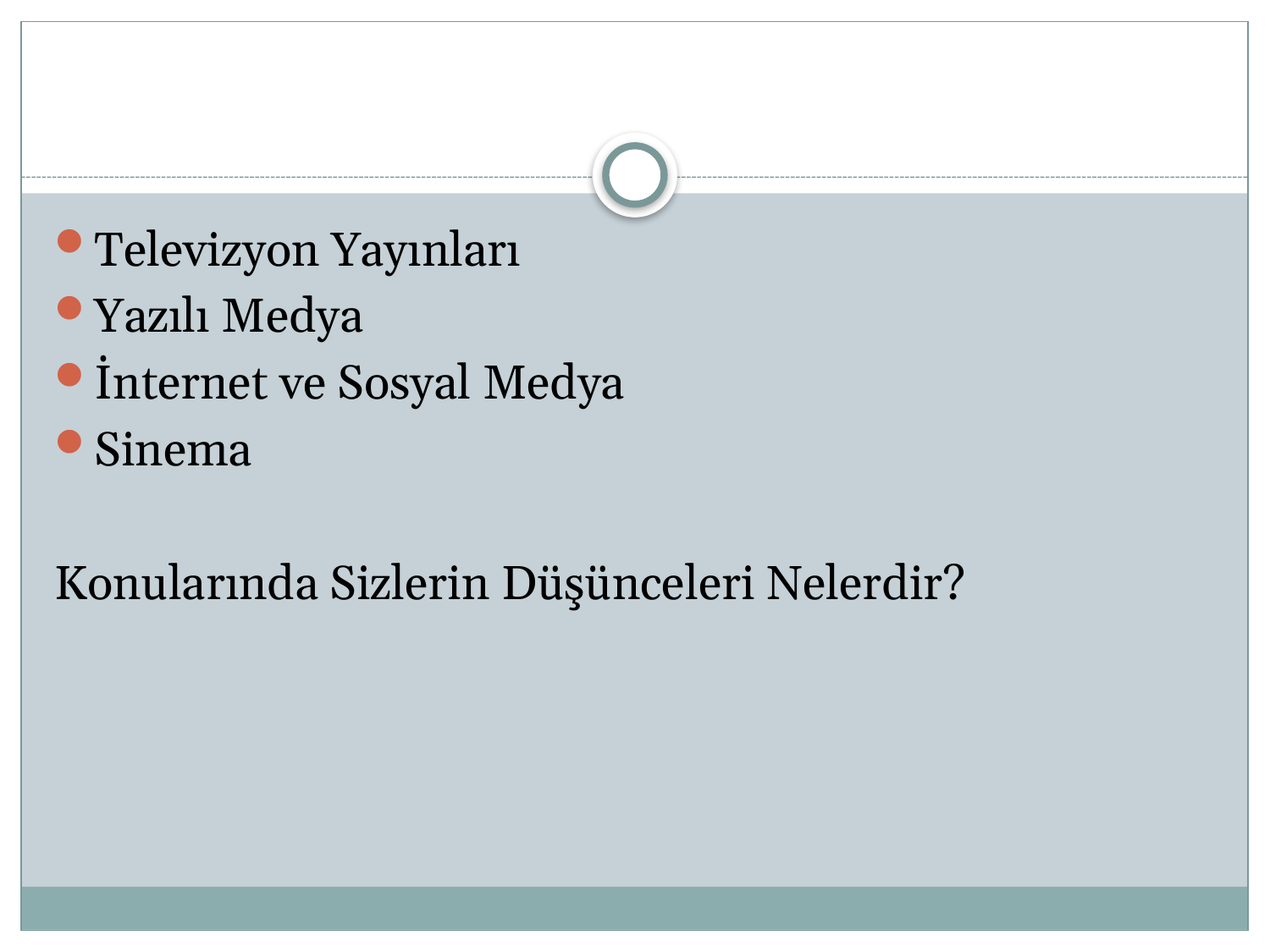

#
Televizyon Yayınları
Yazılı Medya
İnternet ve Sosyal Medya
Sinema

Konularında Sizlerin Düşünceleri Nelerdir?